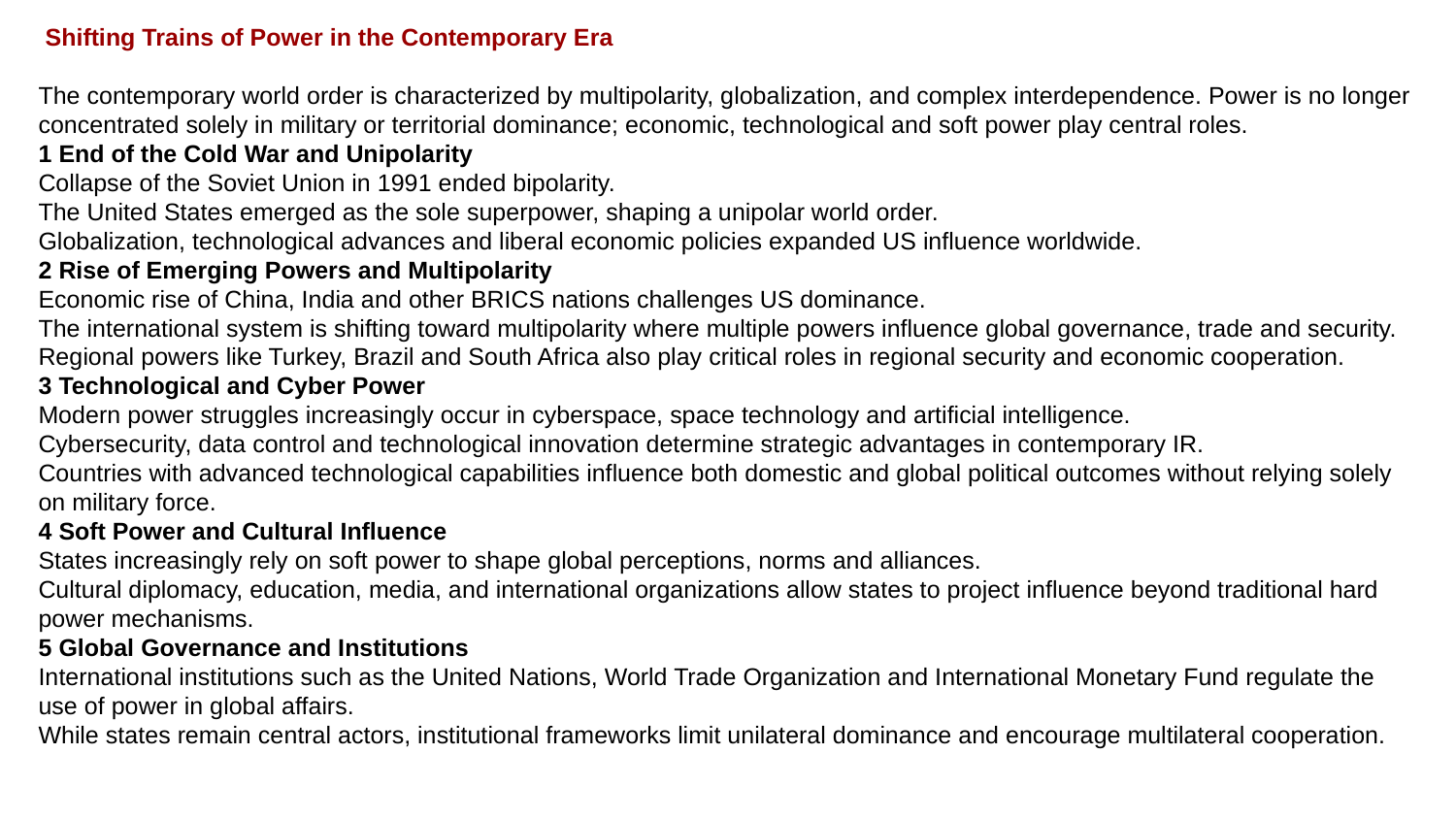

Shifting Trains of Power in the Contemporary Era

The contemporary world order is characterized by multipolarity, globalization, and complex interdependence. Power is no longer concentrated solely in military or territorial dominance; economic, technological and soft power play central roles.
1 End of the Cold War and Unipolarity
Collapse of the Soviet Union in 1991 ended bipolarity.
The United States emerged as the sole superpower, shaping a unipolar world order.
Globalization, technological advances and liberal economic policies expanded US influence worldwide.
2 Rise of Emerging Powers and Multipolarity
Economic rise of China, India and other BRICS nations challenges US dominance.
The international system is shifting toward multipolarity where multiple powers influence global governance, trade and security.
Regional powers like Turkey, Brazil and South Africa also play critical roles in regional security and economic cooperation.
3 Technological and Cyber Power
Modern power struggles increasingly occur in cyberspace, space technology and artificial intelligence.
Cybersecurity, data control and technological innovation determine strategic advantages in contemporary IR.
Countries with advanced technological capabilities influence both domestic and global political outcomes without relying solely on military force.
4 Soft Power and Cultural Influence
States increasingly rely on soft power to shape global perceptions, norms and alliances.
Cultural diplomacy, education, media, and international organizations allow states to project influence beyond traditional hard power mechanisms.
5 Global Governance and Institutions
International institutions such as the United Nations, World Trade Organization and International Monetary Fund regulate the use of power in global affairs.
While states remain central actors, institutional frameworks limit unilateral dominance and encourage multilateral cooperation.